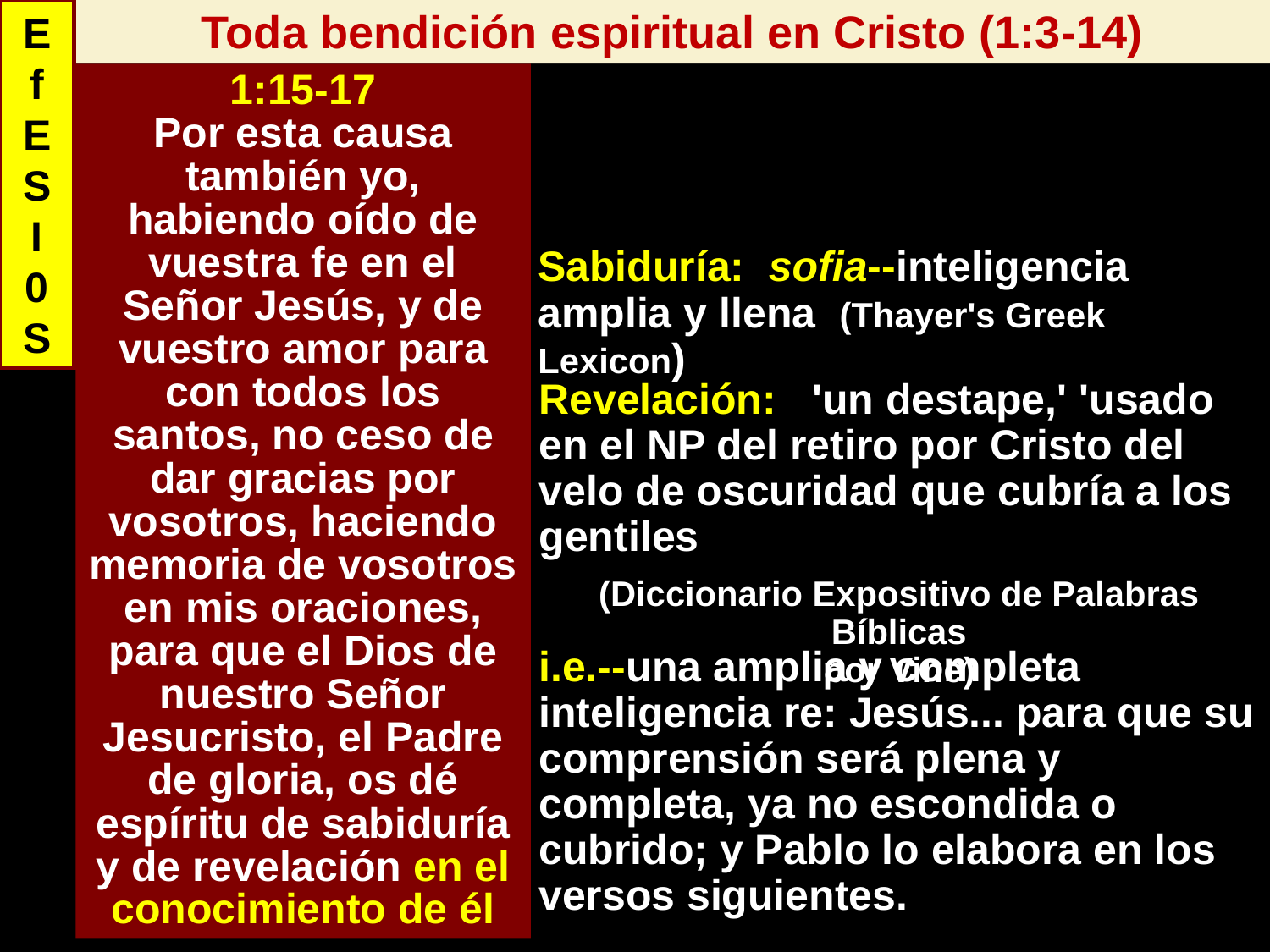

E
f
E
S
I
0
S
Toda bendición espiritual en Cristo (1:3-14)
1:15-17
Por esta causa también yo, habiendo oído de vuestra fe en el Señor Jesús, y de vuestro amor para con todos los santos, no ceso de dar gracias por vosotros, haciendo memoria de vosotros en mis oraciones, para que el Dios de nuestro Señor Jesucristo, el Padre de gloria, os dé espíritu de sabiduría y de revelación en el conocimiento de él
Sabiduría:  sofia--inteligencia amplia y llena  (Thayer's Greek Lexicon)
Revelación:   'un destape,' 'usado en el NP del retiro por Cristo del velo de oscuridad que cubría a los gentiles

(Diccionario Expositivo de Palabras Bíblicas
por Vine)
i.e.--una amplia y completa inteligencia re: Jesús... para que su comprensión será plena y completa, ya no escondida o cubrido; y Pablo lo elabora en los versos siguientes.